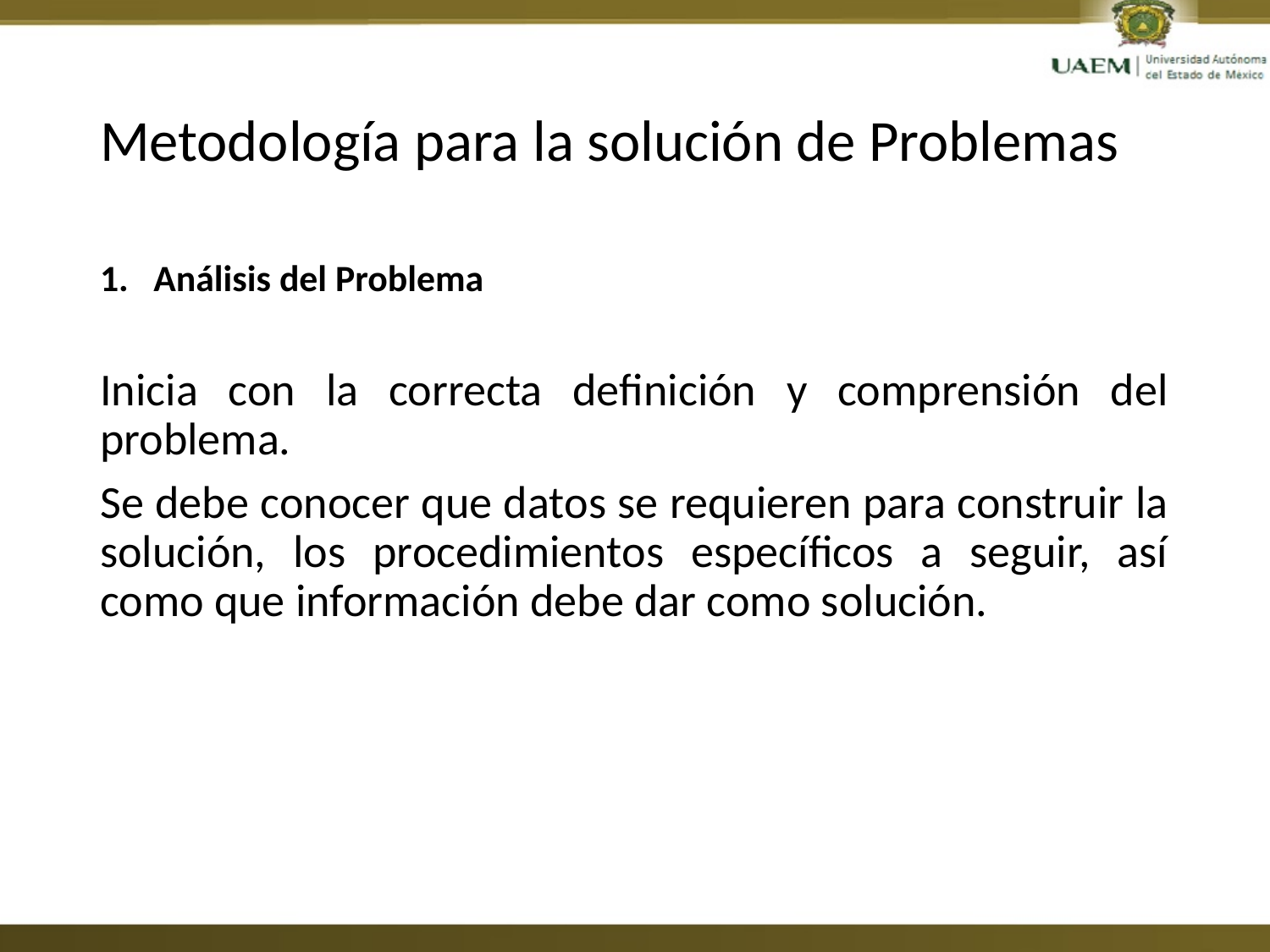

# Metodología para la solución de Problemas
Análisis del Problema

Inicia con la correcta definición y comprensión del problema.
Se debe conocer que datos se requieren para construir la solución, los procedimientos específicos a seguir, así como que información debe dar como solución.